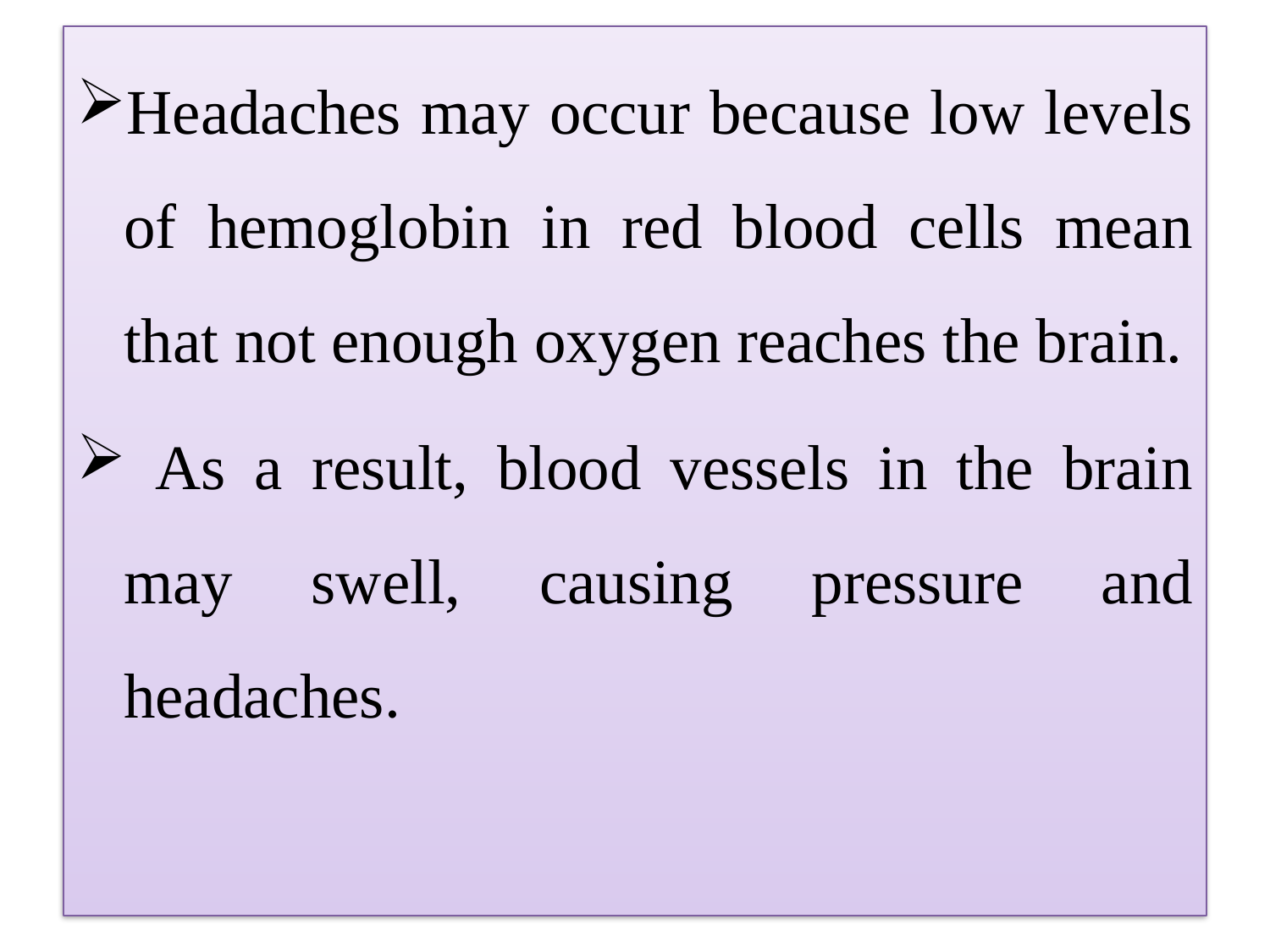

Headaches may occur because low levels of hemoglobin in red blood cells mean that not enough oxygen reaches the brain.
 As a result, blood vessels in the brain may swell, causing pressure and headaches.